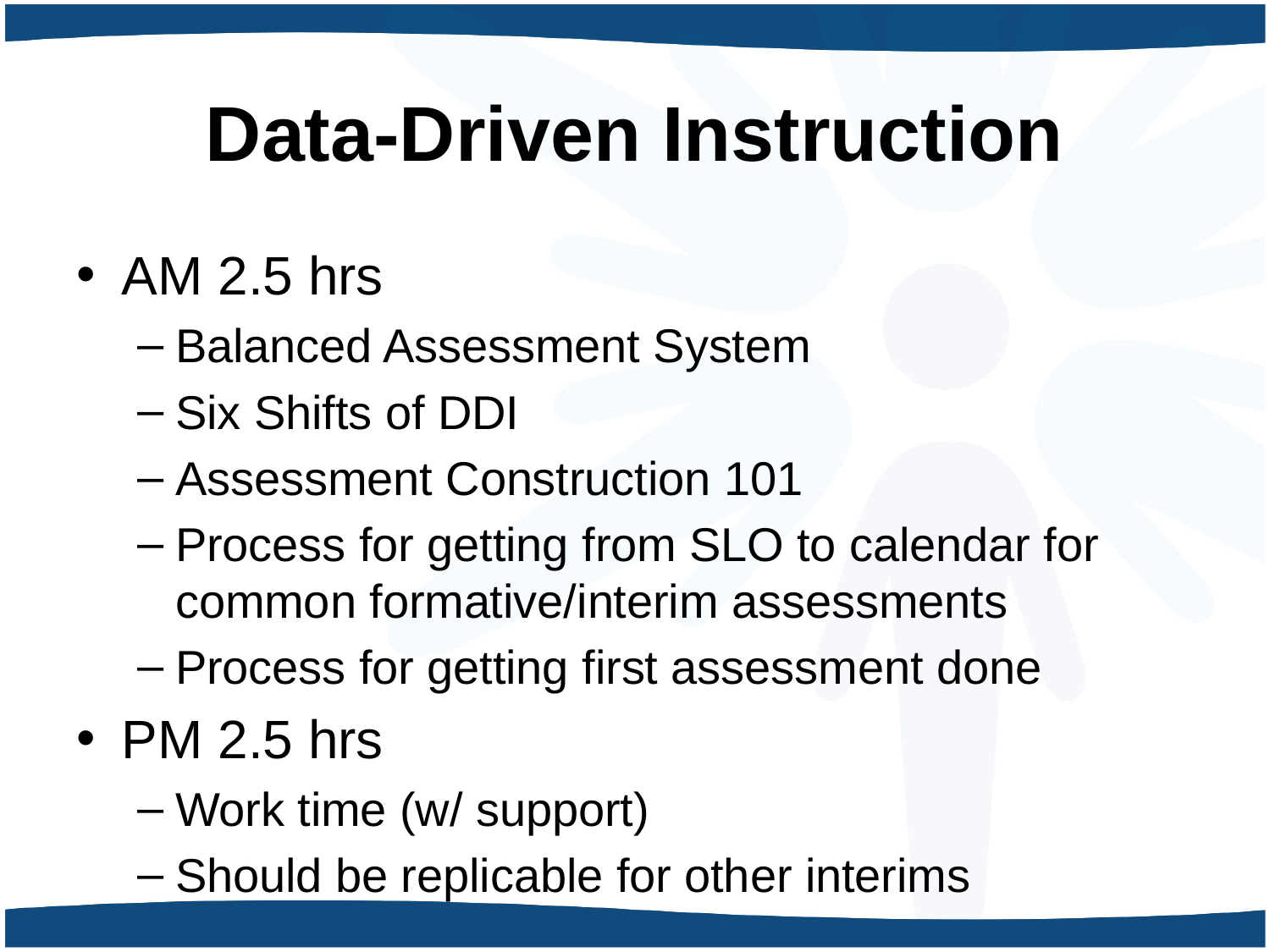

# Data-Driven Instruction
AM 2.5 hrs
Balanced Assessment System
Six Shifts of DDI
Assessment Construction 101
Process for getting from SLO to calendar for common formative/interim assessments
Process for getting first assessment done
PM 2.5 hrs
Work time (w/ support)
Should be replicable for other interims